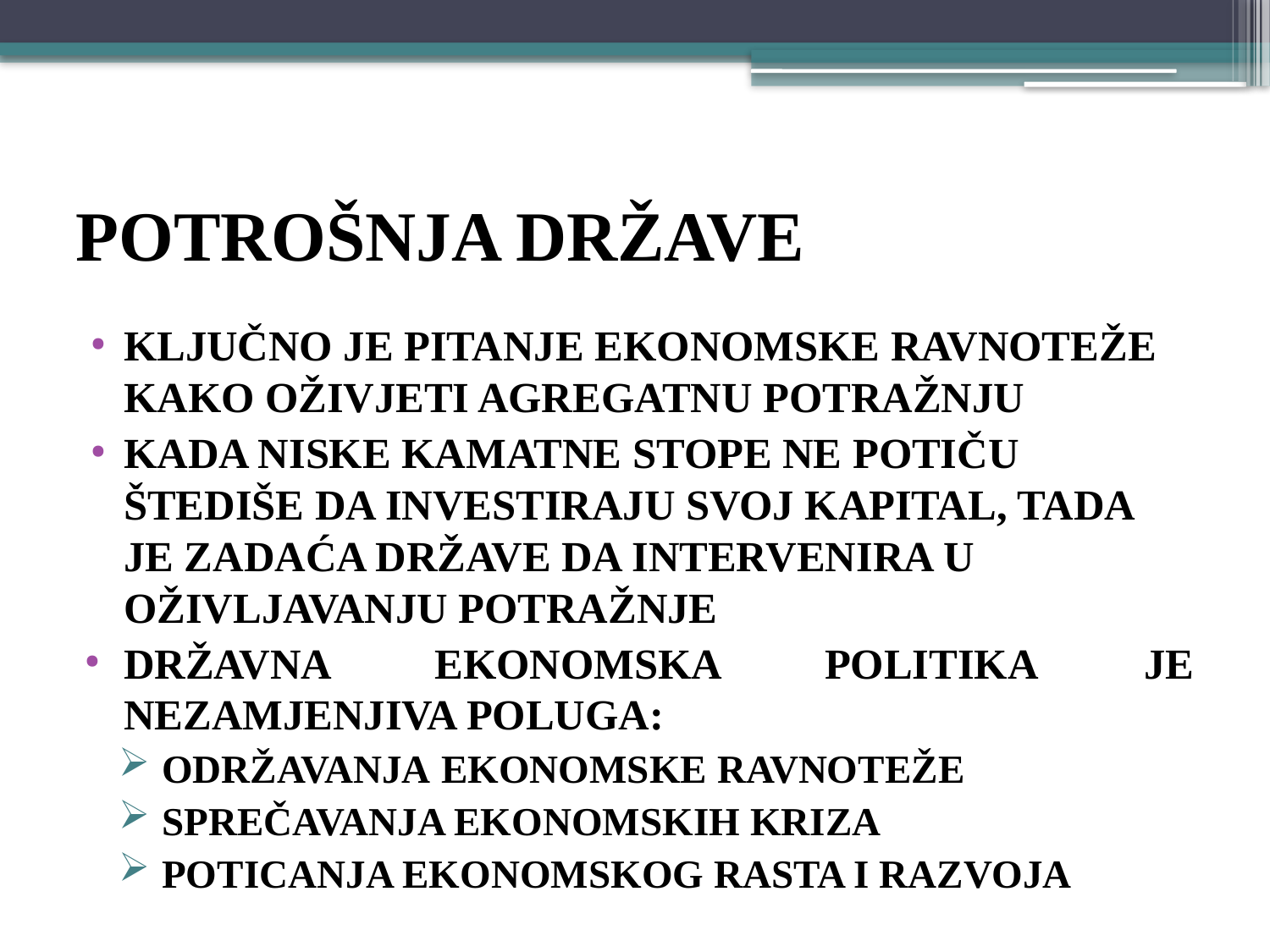

# POTROŠNJA DRŽAVE
KLJUČNO JE PITANJE EKONOMSKE RAVNOTEŽE KAKO OŽIVJETI AGREGATNU POTRAŽNJU
KADA NISKE KAMATNE STOPE NE POTIČU ŠTEDIŠE DA INVESTIRAJU SVOJ KAPITAL, TADA JE ZADAĆA DRŽAVE DA INTERVENIRA U OŽIVLJAVANJU POTRAŽNJE
DRŽAVNA EKONOMSKA POLITIKA JE NEZAMJENJIVA POLUGA:
održavanja ekonomske ravnoteže
sprečavanja ekonomskih kriza
poticanja ekonomskog rasta i razvoja